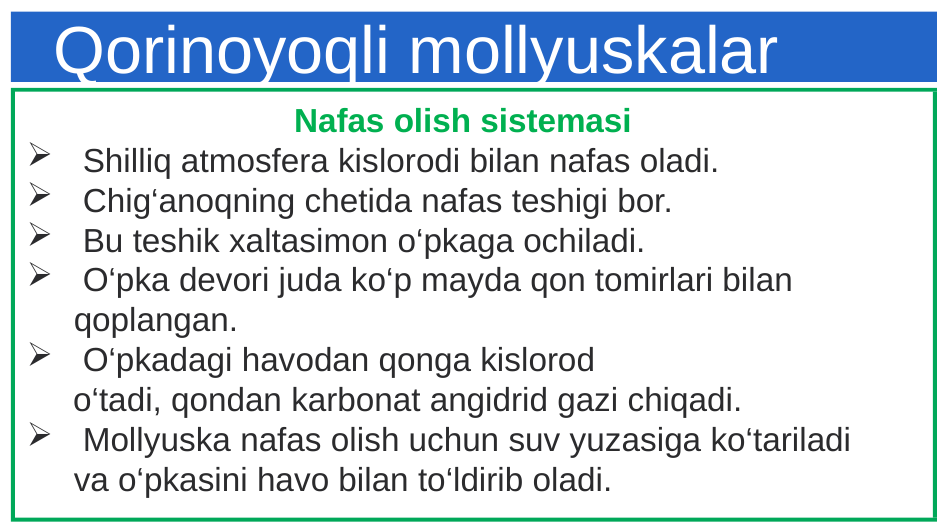

Qorinoyoqli mollyuskalar
  Nafas olish sistemasi
 Shilliq atmosfera kislorodi bilan nafas oladi.
 Chig‘anoqning chetida nafas teshigi bor.
 Bu teshik xaltasimon o‘pkaga ochiladi.
 O‘pka devori juda ko‘p mayda qon tomirlari bilan qoplangan.
 O‘pkadagi havodan qonga kislorod
     o‘tadi, qondan karbonat angidrid gazi chiqadi.
 Mollyuska nafas olish uchun suv yuzasiga ko‘tariladi va o‘pkasini havo bilan to‘ldirib oladi.